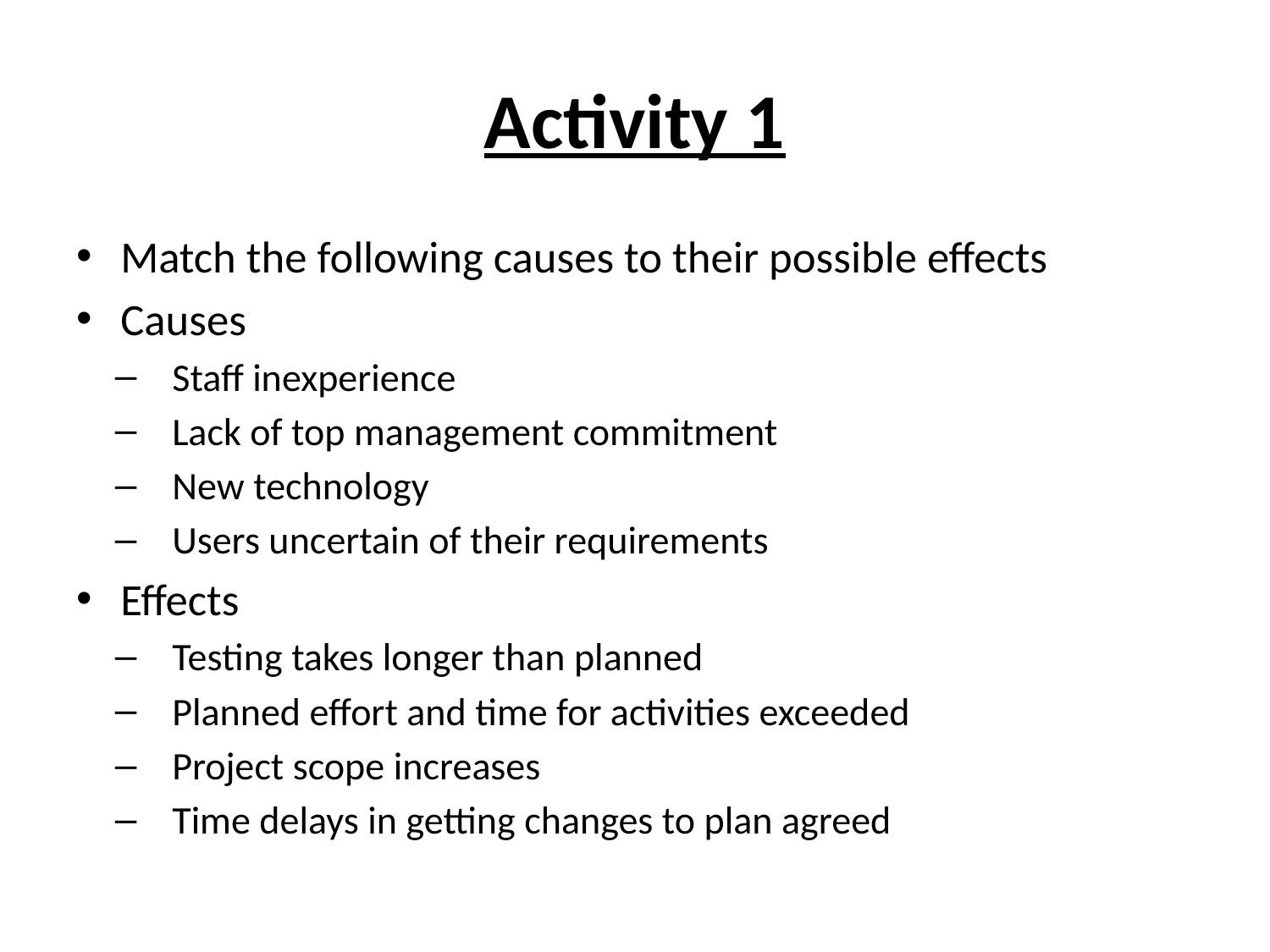

# Activity 1
Match the following causes to their possible effects
Causes
Staff inexperience
Lack of top management commitment
New technology
Users uncertain of their requirements
Effects
Testing takes longer than planned
Planned effort and time for activities exceeded
Project scope increases
Time delays in getting changes to plan agreed